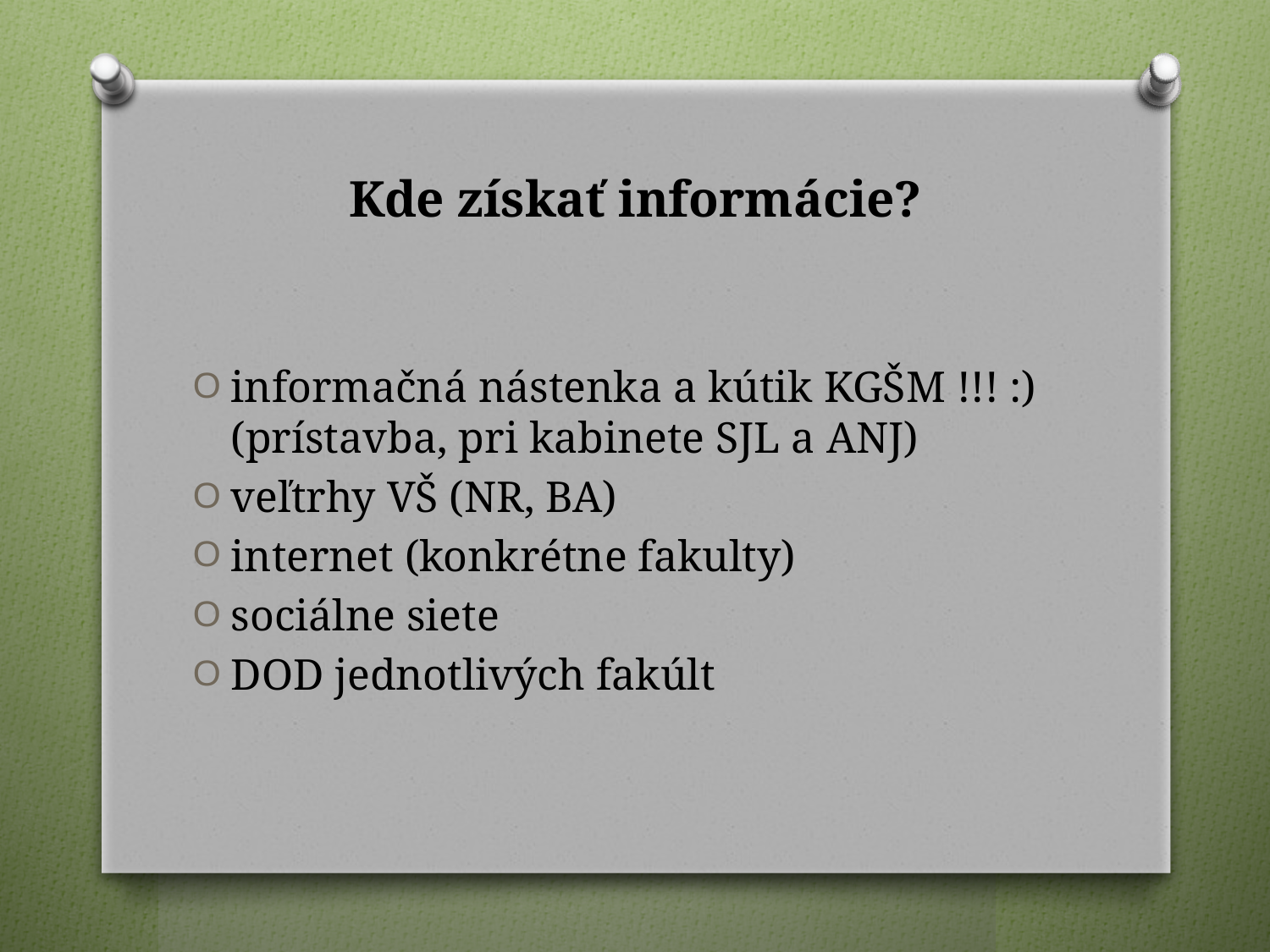

# Kde získať informácie?

informačná nástenka a kútik KGŠM !!! :) (prístavba, pri kabinete SJL a ANJ)
veľtrhy VŠ (NR, BA)
internet (konkrétne fakulty)
sociálne siete
DOD jednotlivých fakúlt